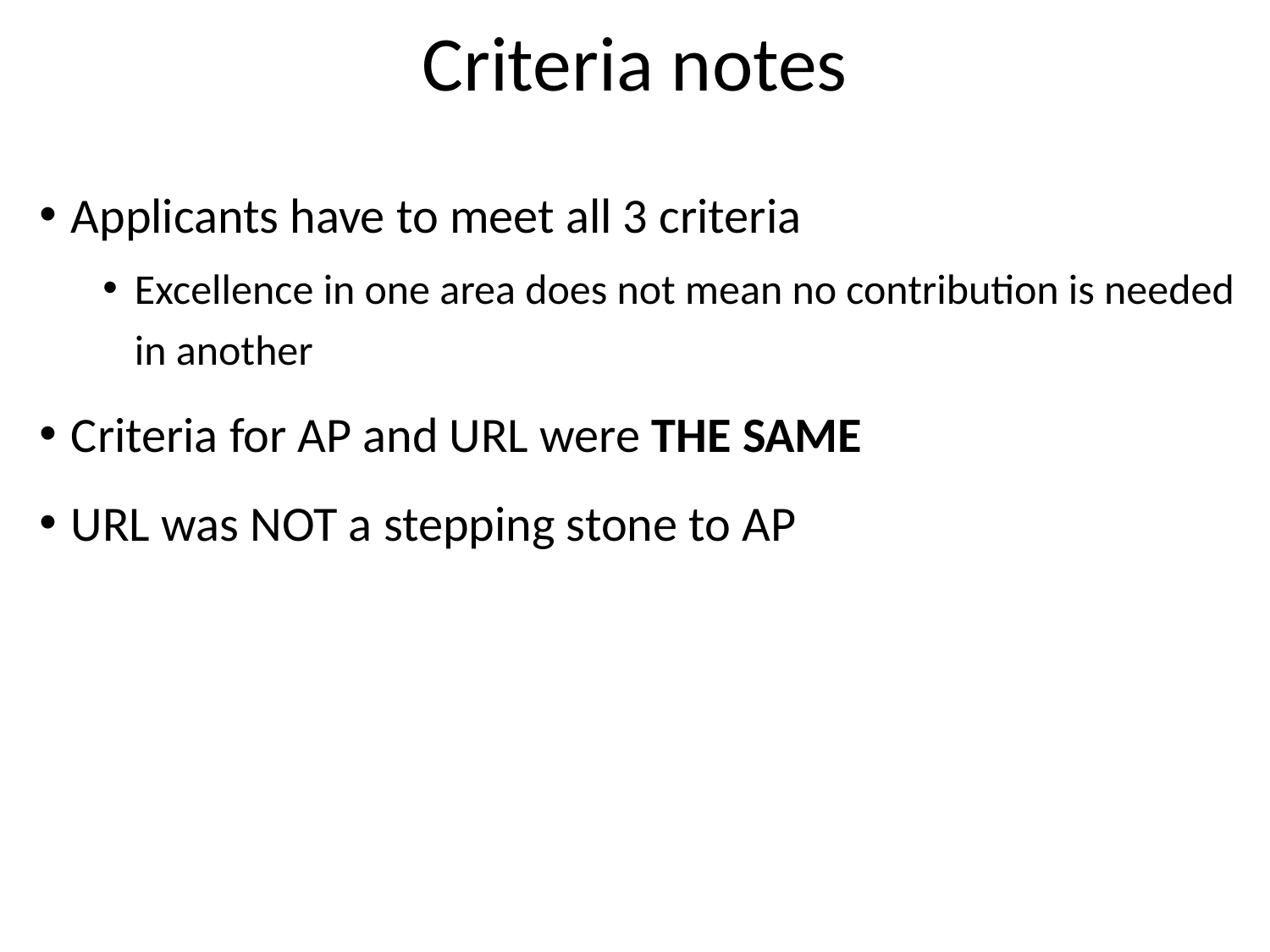

# Criteria notes
Applicants have to meet all 3 criteria
Excellence in one area does not mean no contribution is needed in another
Criteria for AP and URL were THE SAME
URL was NOT a stepping stone to AP